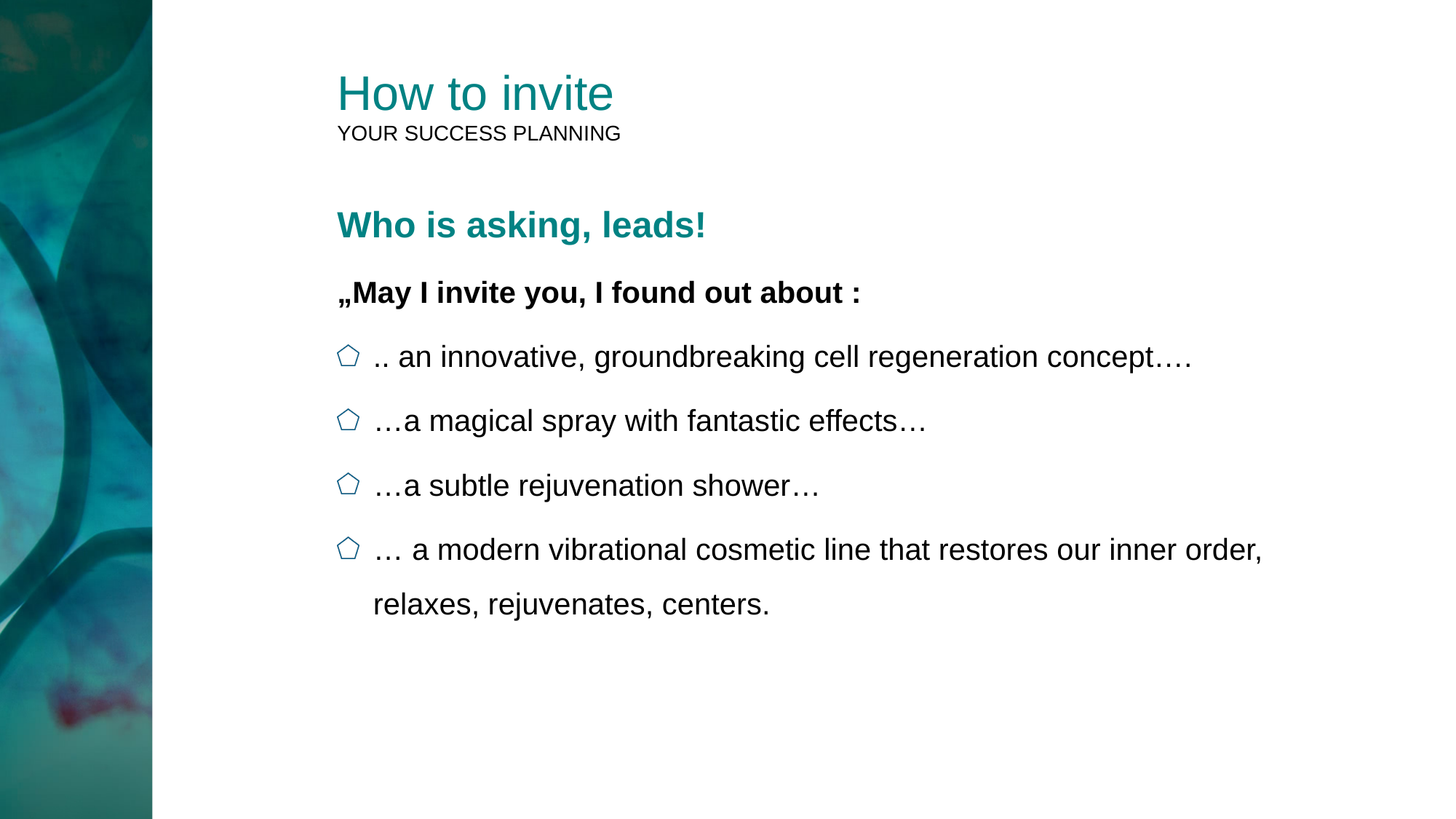

How to invite
YOUR SUCCESS PLANNING
Who is asking, leads!
„May I invite you, I found out about :
.. an innovative, groundbreaking cell regeneration concept….
…a magical spray with fantastic effects…
…a subtle rejuvenation shower…
… a modern vibrational cosmetic line that restores our inner order, relaxes, rejuvenates, centers.